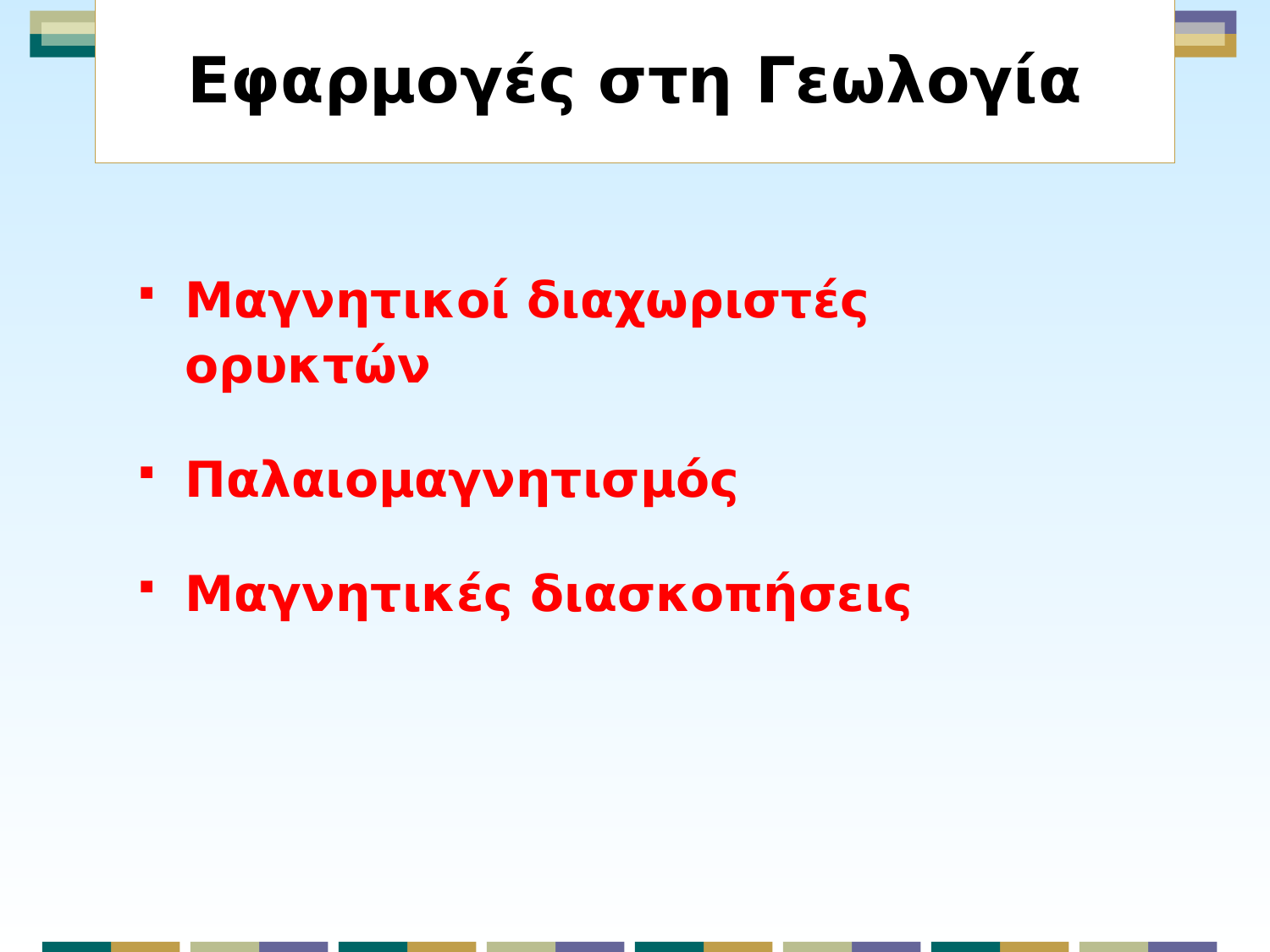

# Εφαρμογές στη Γεωλογία
Μαγνητικοί διαχωριστές ορυκτών
Παλαιομαγνητισμός
Μαγνητικές διασκοπήσεις